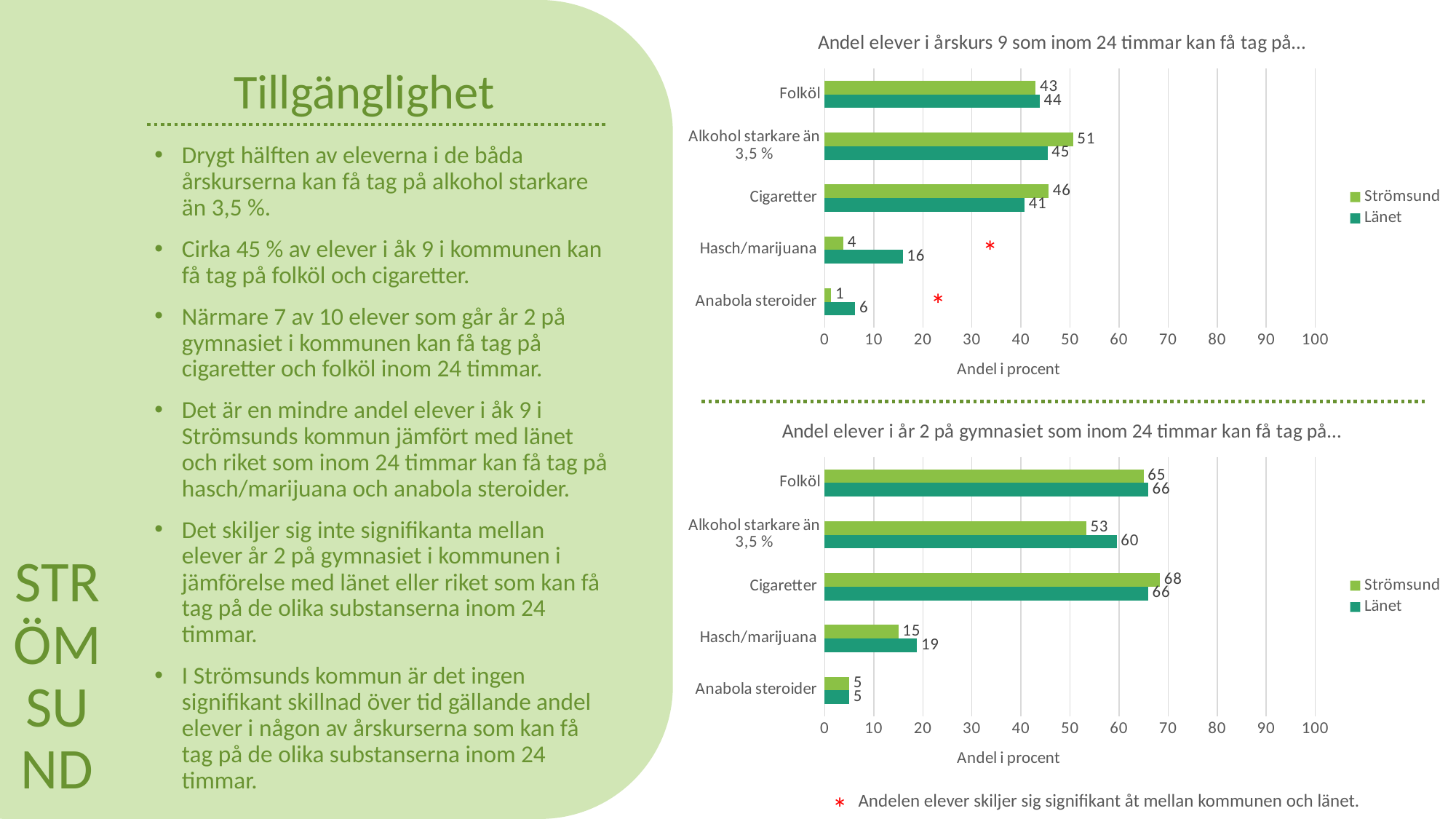

STRÖMSUND

### Chart: Andel elever i årskurs 9 som inom 24 timmar kan få tag på…

| Category | Länet | Strömsund |
|---|---|---|
| Anabola steroider  | 6.2 | 1.3 |
| Hasch/marijuana  | 15.9 | 3.8 |
| Cigaretter  | 40.7 | 45.6 |
| Alkohol starkare än 3,5 % | 45.4 | 50.6 |
| Folköl | 43.8 | 43.0 |
# Tillgänglighet
Drygt hälften av eleverna i de båda årskurserna kan få tag på alkohol starkare än 3,5 %.
Cirka 45 % av elever i åk 9 i kommunen kan få tag på folköl och cigaretter.
Närmare 7 av 10 elever som går år 2 på gymnasiet i kommunen kan få tag på cigaretter och folköl inom 24 timmar.
Det är en mindre andel elever i åk 9 i Strömsunds kommun jämfört med länet och riket som inom 24 timmar kan få tag på hasch/marijuana och anabola steroider.
Det skiljer sig inte signifikanta mellan elever år 2 på gymnasiet i kommunen i jämförelse med länet eller riket som kan få tag på de olika substanserna inom 24 timmar.
I Strömsunds kommun är det ingen signifikant skillnad över tid gällande andel elever i någon av årskurserna som kan få tag på de olika substanserna inom 24 timmar.
*
*

### Chart: Andel elever i år 2 på gymnasiet som inom 24 timmar kan få tag på…

| Category | Länet | Strömsund |
|---|---|---|
| Anabola steroider  | 5.0 | 5.0 |
| Hasch/marijuana  | 18.8 | 15.0 |
| Cigaretter  | 65.9 | 68.3 |
| Alkohol starkare än 3,5 % | 59.5 | 53.3 |
| Folköl | 65.9 | 65.0 |
*
Andelen elever skiljer sig signifikant åt mellan kommunen och länet.